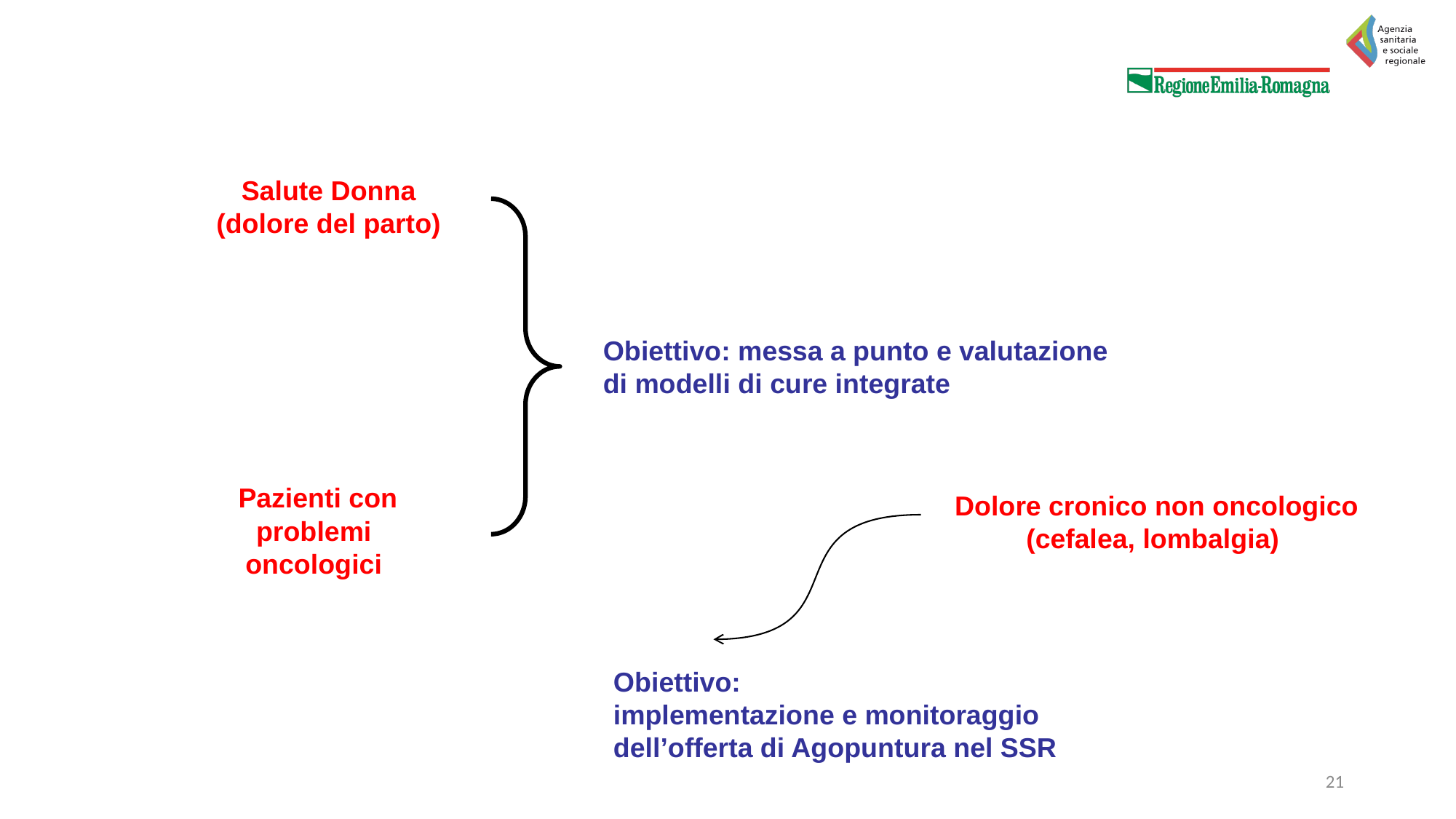

Salute Donna
(dolore del parto)

Obiettivo: messa a punto e valutazione
di modelli di cure integrate
 Pazienti con problemi oncologici
Dolore cronico non oncologico
(cefalea, lombalgia)
Obiettivo:
implementazione e monitoraggio
dell’offerta di Agopuntura nel SSR
21